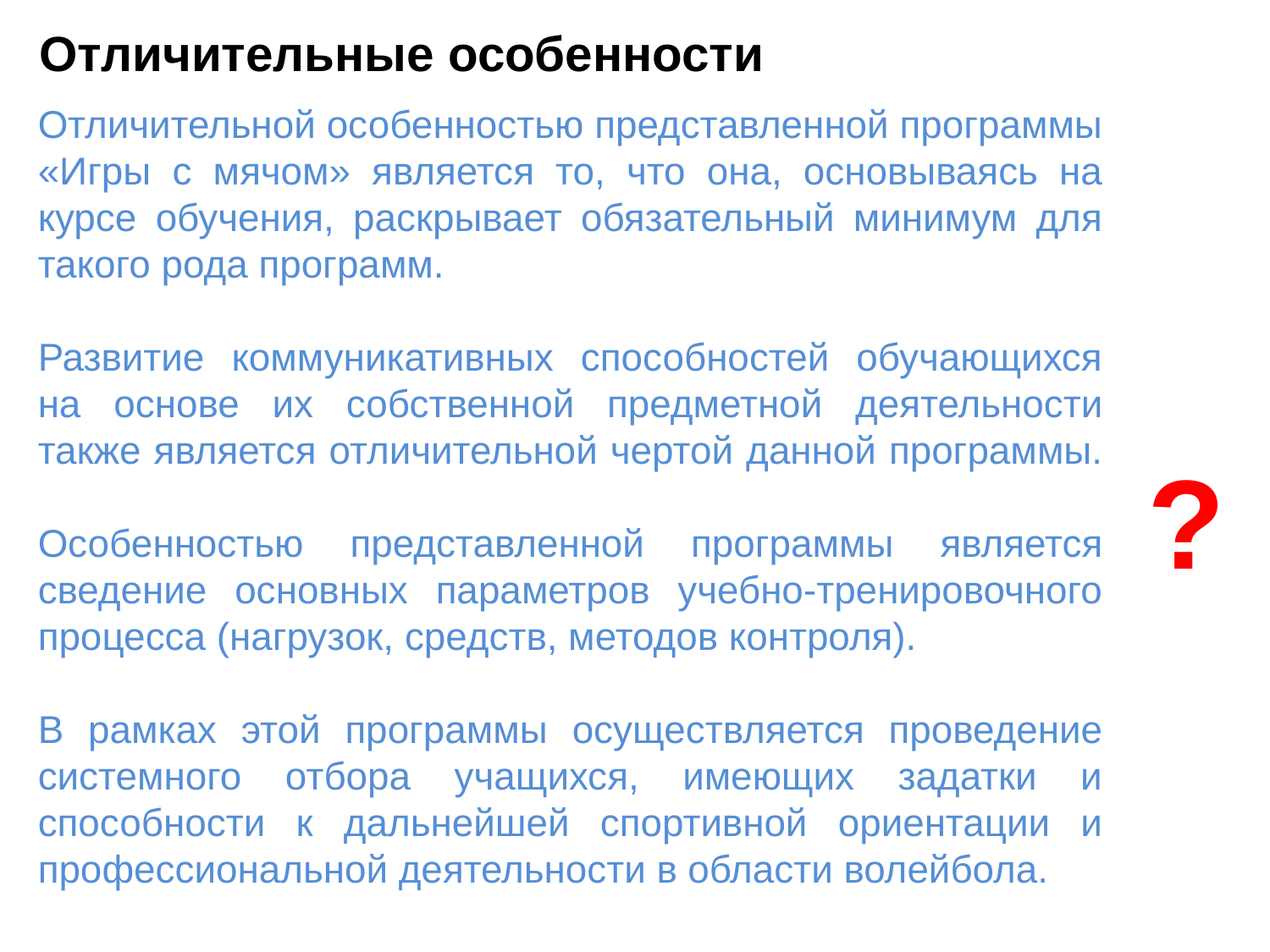

Отличительные особенности
Отличительной особенностью представленной программы «Игры с мячом» является то, что она, основываясь на курсе обучения, раскрывает обязательный минимум для такого рода программ.

Развитие коммуникативных способностей обучающихся на основе их собственной предметной деятельности также является отличительной чертой данной программы.

Особенностью представленной программы является сведение основных параметров учебно-тренировочного процесса (нагрузок, средств, методов контроля).

В рамках этой программы осуществляется проведение системного отбора учащихся, имеющих задатки и способности к дальнейшей спортивной ориентации и профессиональной деятельности в области волейбола.
?